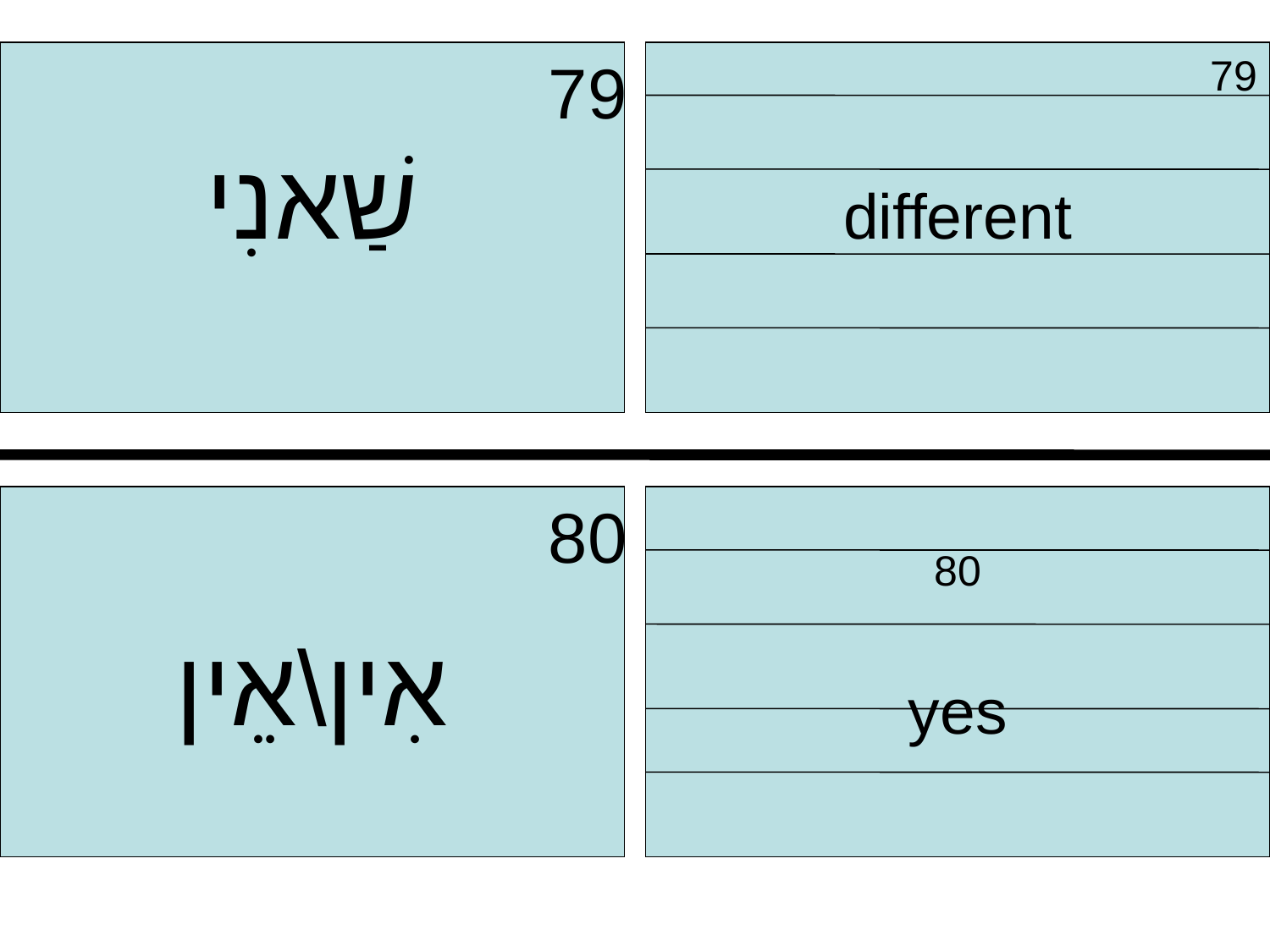

79
שַׁאנִי
                           79

different

                            80

אִין\אֵין
                                               80

yes